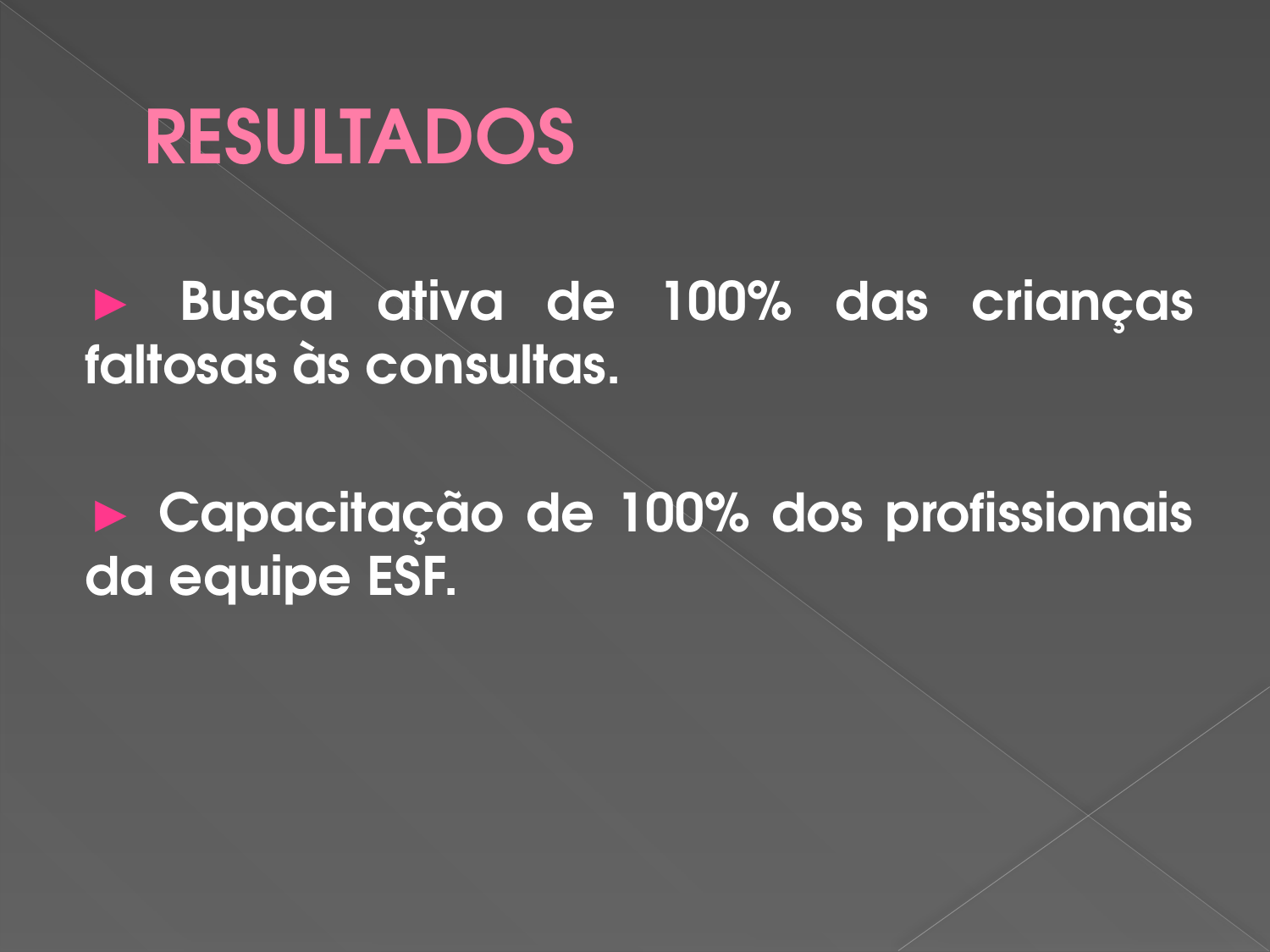

# RESULTADOS
► Busca ativa de 100% das crianças faltosas às consultas.

► Capacitação de 100% dos profissionais da equipe ESF.